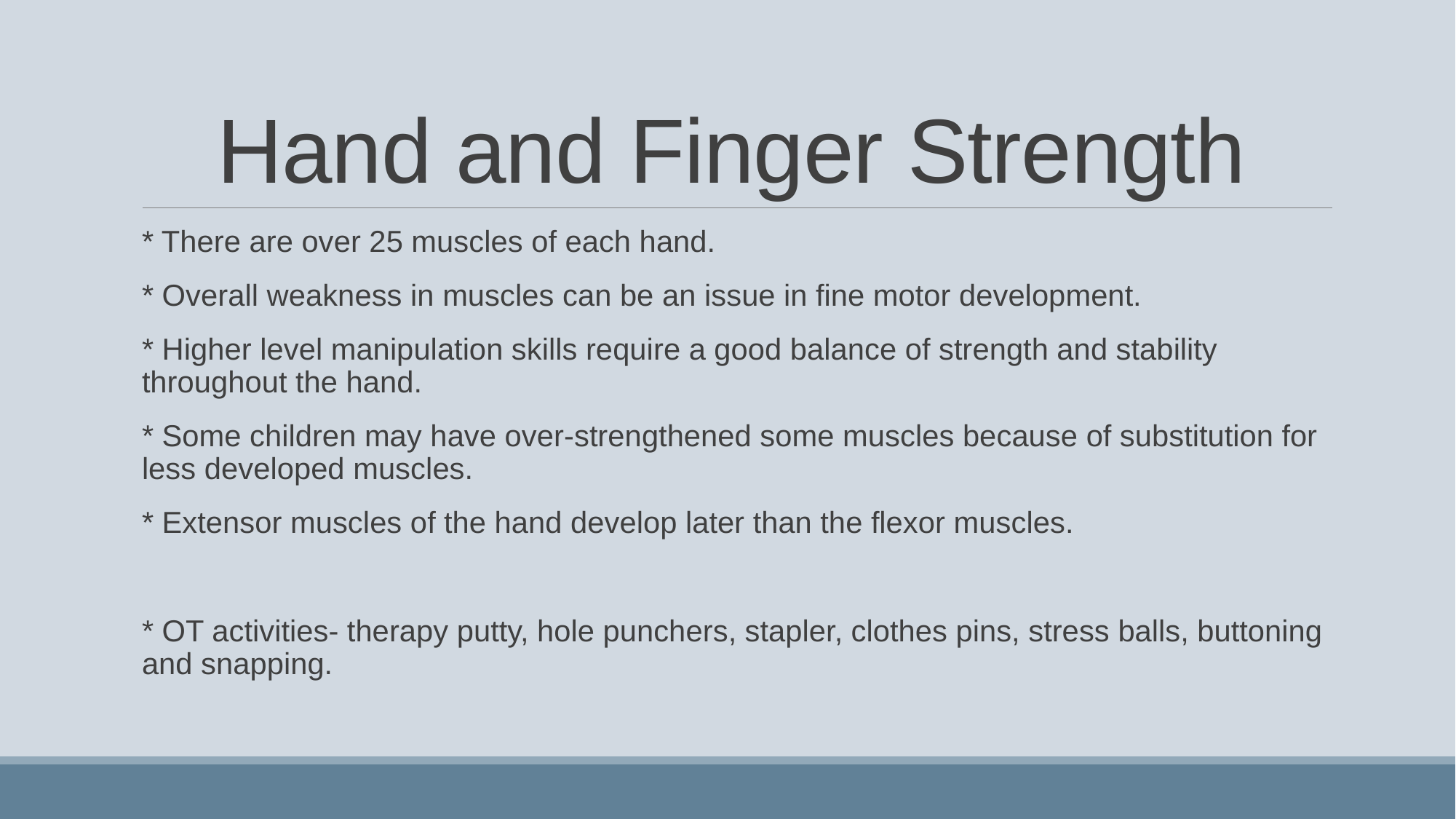

# Hand and Finger Strength
* There are over 25 muscles of each hand.
* Overall weakness in muscles can be an issue in fine motor development.
* Higher level manipulation skills require a good balance of strength and stability throughout the hand.
* Some children may have over-strengthened some muscles because of substitution for less developed muscles.
* Extensor muscles of the hand develop later than the flexor muscles.

* OT activities- therapy putty, hole punchers, stapler, clothes pins, stress balls, buttoning and snapping.